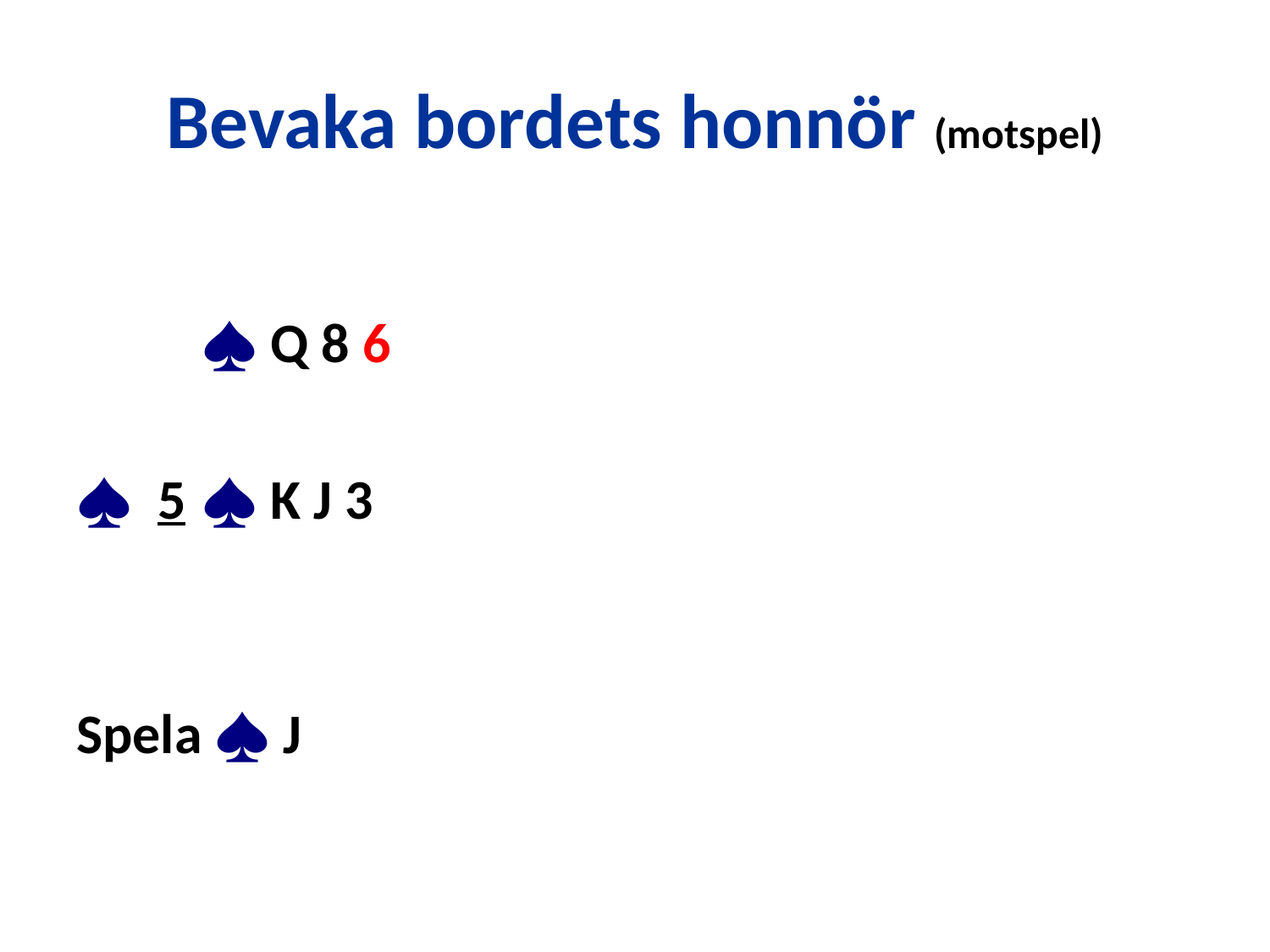

# Bevaka bordets honnör (motspel)

			♠ Q 8 6

♠  5 						♠ K J 3

Spela ♠ J